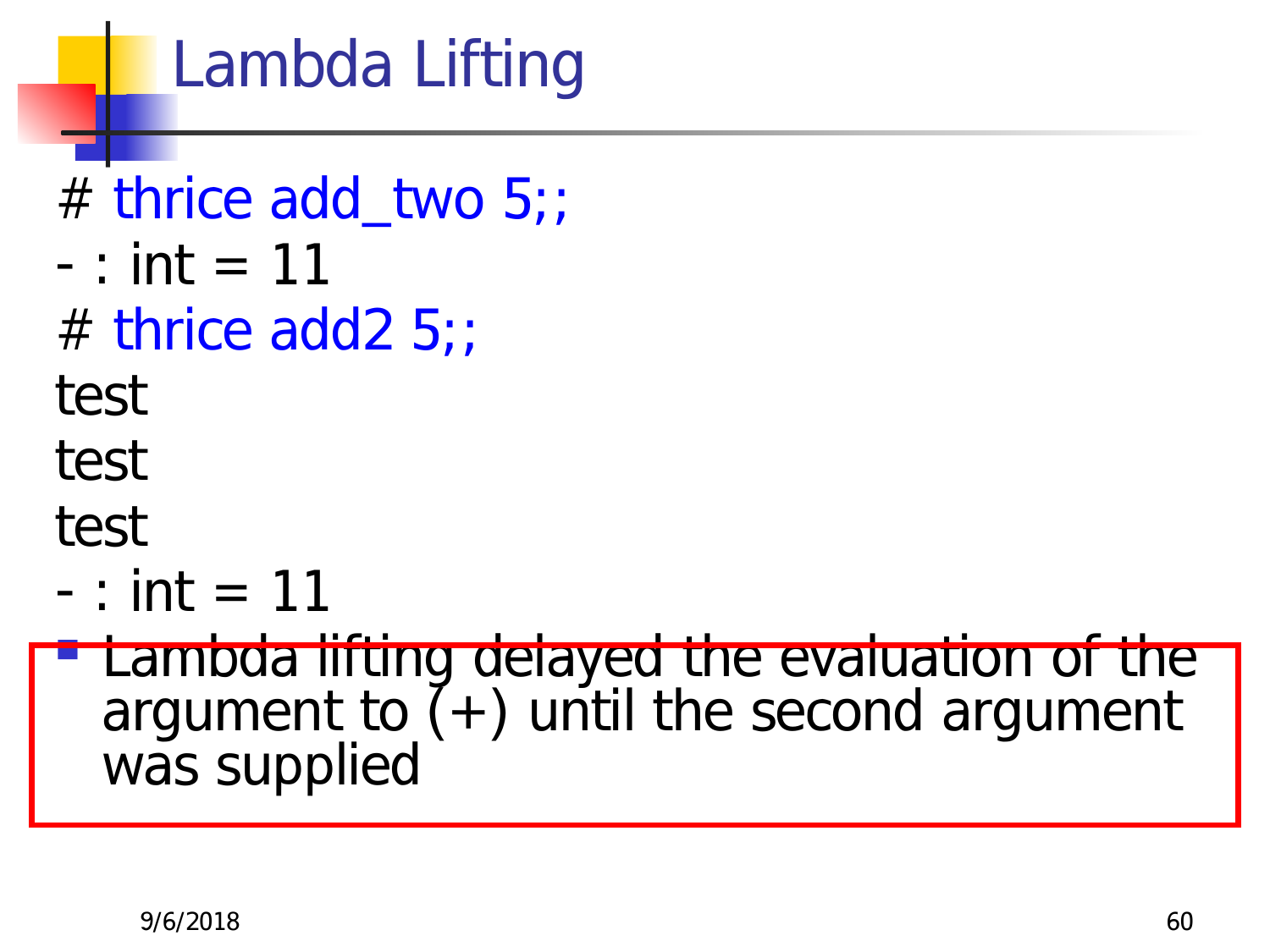

# Lambda Lifting
# thrice add_two 5;;
- : int = 11
# thrice add2 5;;
test
test
test
- : int = 11
Lambda lifting delayed the evaluation of the argument to (+) until the second argument was supplied

9/6/2018
60